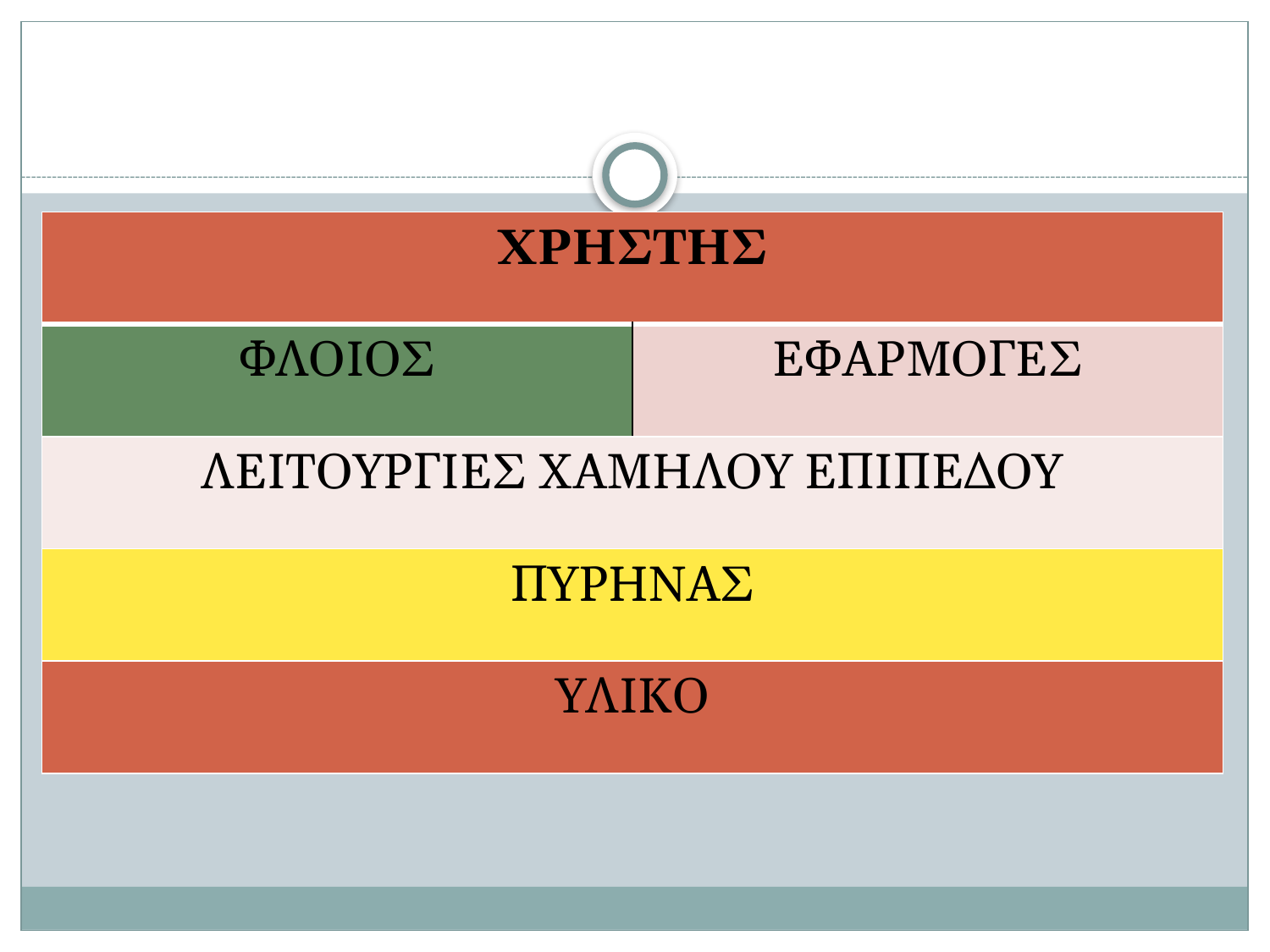

#
| ΧΡΗΣΤΗΣ |  |
| --- | --- |
| ΦΛΟΙΟΣ | ΕΦΑΡΜΟΓΕΣ |
| ΛΕΙΤΟΥΡΓΙΕΣ ΧΑΜΗΛΟΥ ΕΠΙΠΕΔΟΥ |  |
| ΠΥΡΗΝΑΣ |  |
| ΥΛΙΚΟ |  |